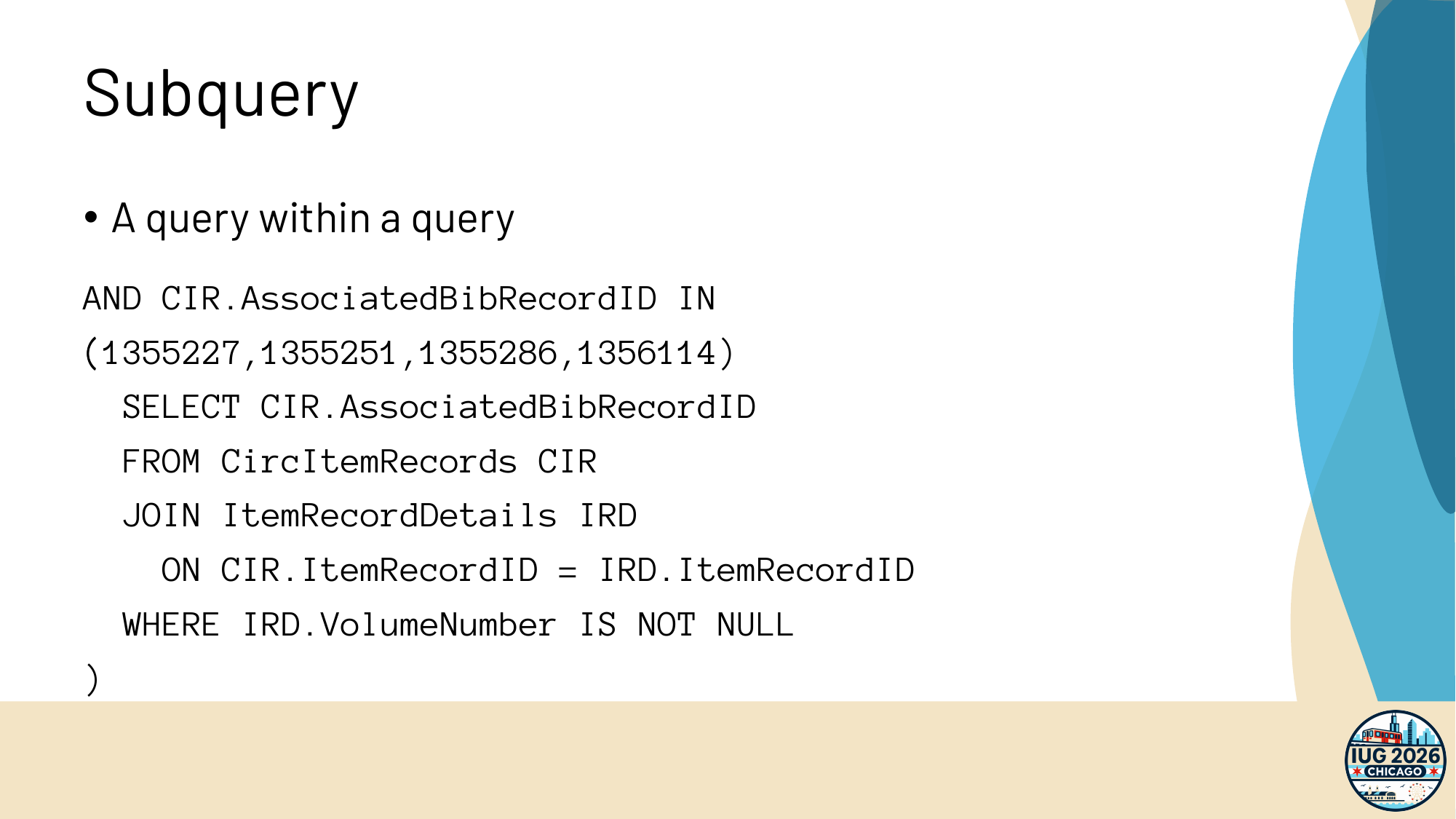

# Subquery
A query within a query
AND CIR.AssociatedBibRecordID IN
(
  SELECT CIR.AssociatedBibRecordID
  FROM CircItemRecords CIR
  JOIN ItemRecordDetails IRD
    ON CIR.ItemRecordID = IRD.ItemRecordID
  WHERE IRD.VolumeNumber IS NOT NULL
)
AND CIR.AssociatedBibRecordID IN
(1355227,1355251,1355286,1356114)